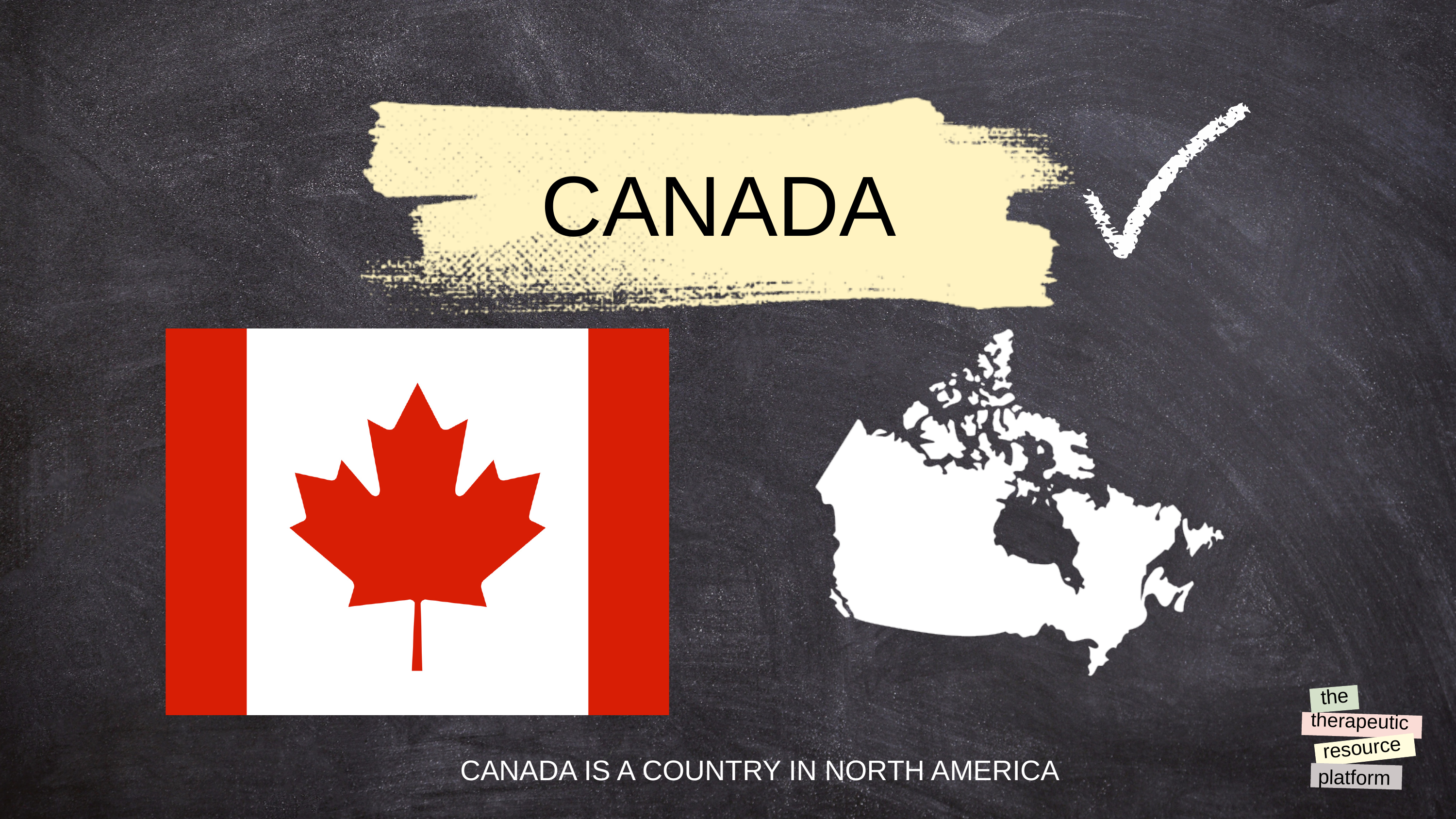

CANADA

the

therapeutic

resource
platform

@reallygreatsite

CANADA IS A COUNTRY IN NORTH AMERICA